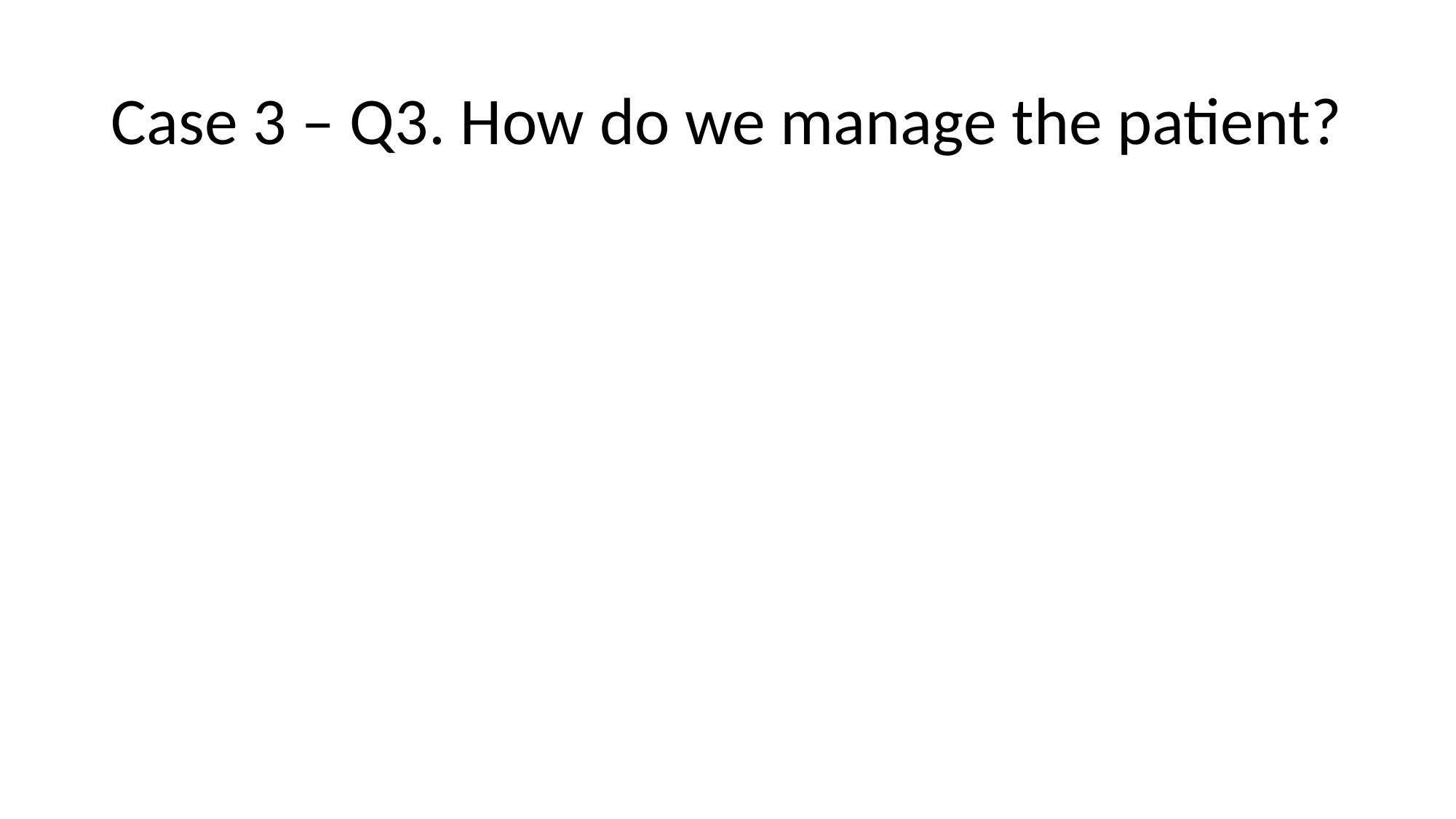

# Case 3 – Q3. How do we manage the patient?